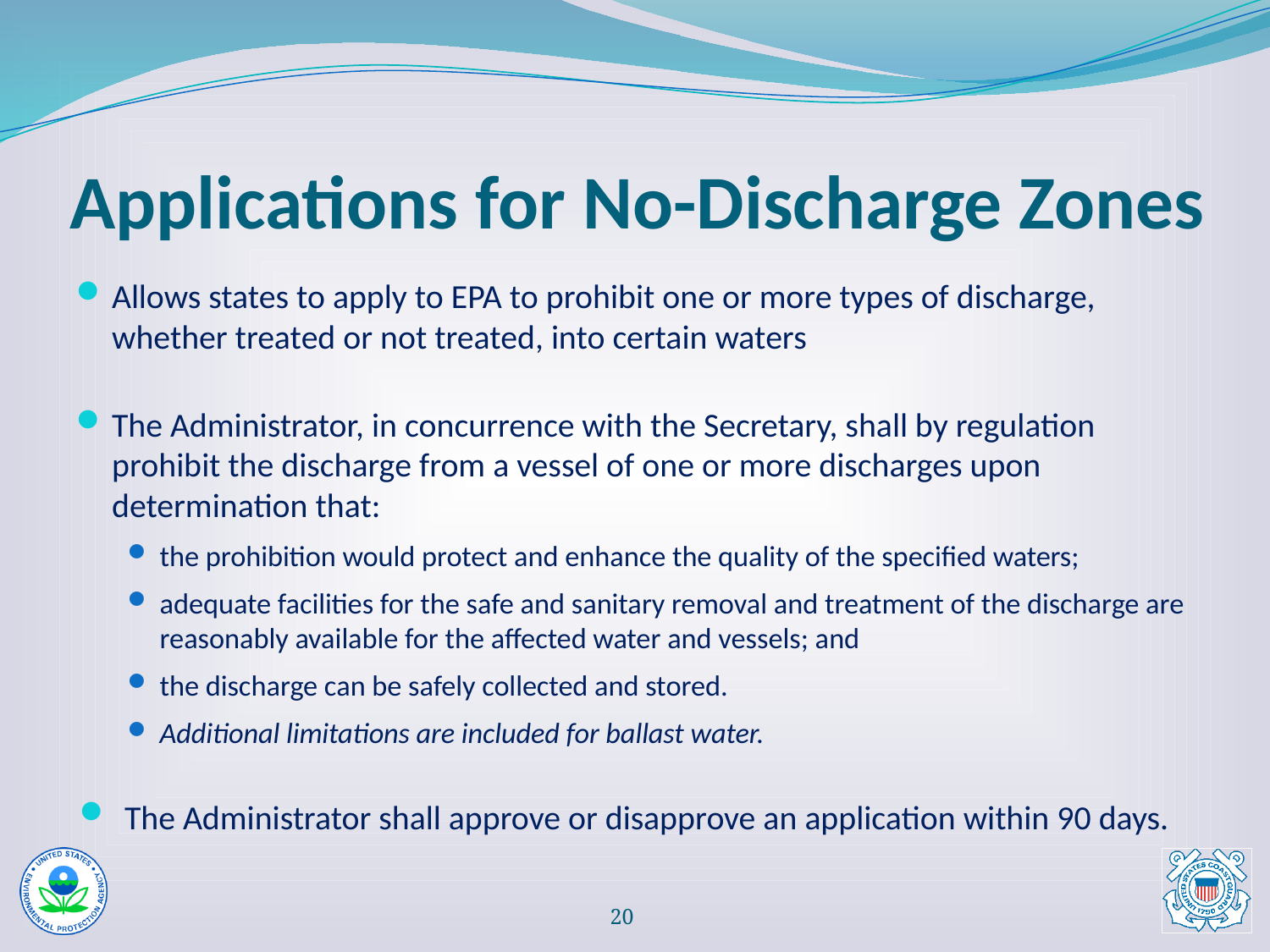

# Applications for No-Discharge Zones
Allows states to apply to EPA to prohibit one or more types of discharge, whether treated or not treated, into certain waters
The Administrator, in concurrence with the Secretary, shall by regulation prohibit the discharge from a vessel of one or more discharges upon determination that:
the prohibition would protect and enhance the quality of the specified waters;
adequate facilities for the safe and sanitary removal and treatment of the discharge are reasonably available for the affected water and vessels; and
the discharge can be safely collected and stored.
Additional limitations are included for ballast water.
The Administrator shall approve or disapprove an application within 90 days.
20